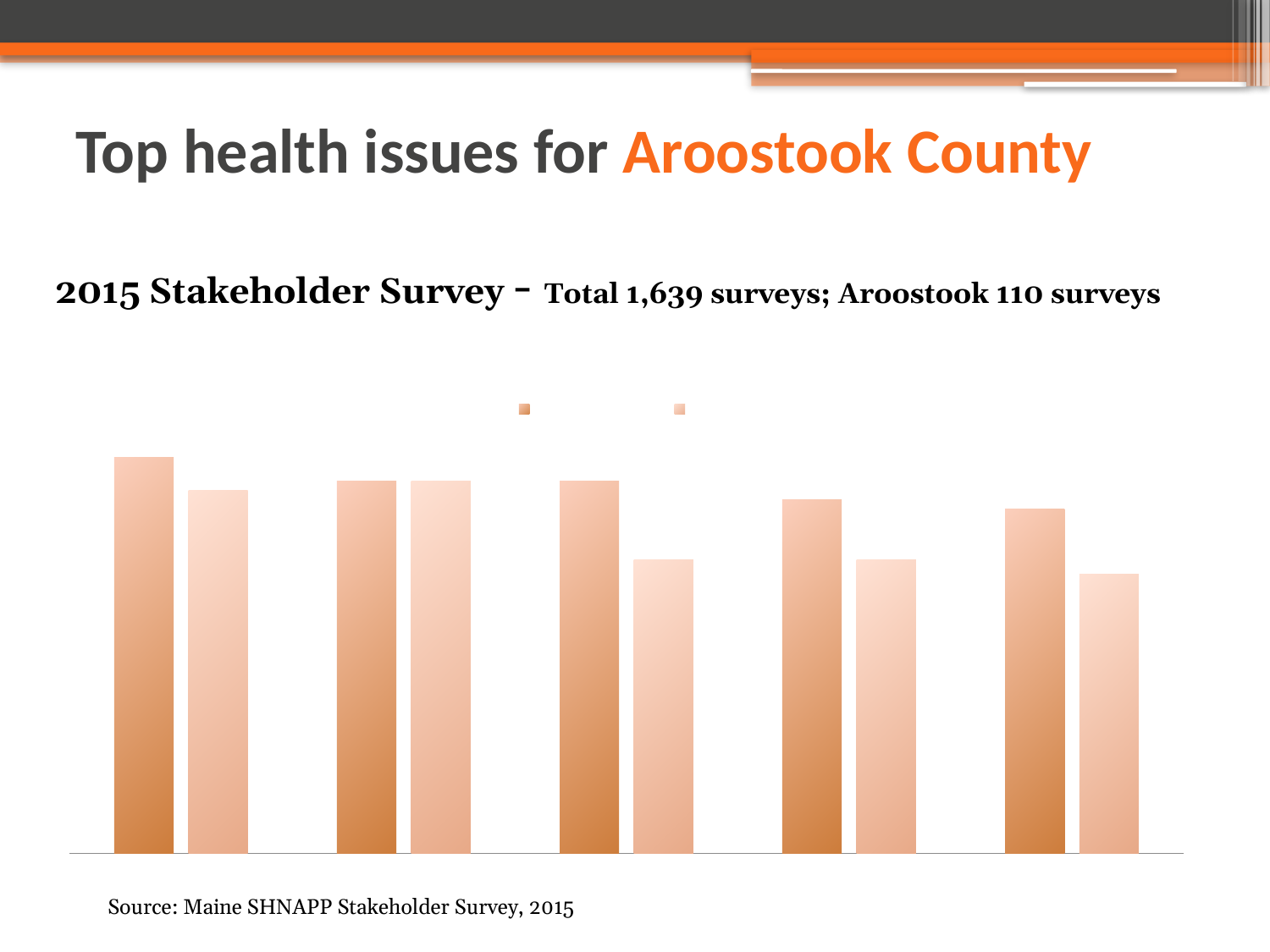

# Top health issues for Aroostook County
2015 Stakeholder Survey - Total 1,639 surveys; Aroostook 110 surveys

### Chart: % Reporting Health Topic as "Major" or "Critical" Problem

| Category | Aroostook County | Maine |
|---|---|---|
| Obesity | 0.85 | 0.78 |
| Drug and Alcohol Abuse | 0.8 | 0.8 |
| Cardiovascular Diseases | 0.8 | 0.63 |
| Diabetes | 0.76 | 0.63 |
| Respiratory Diseases | 0.74 | 0.6 |
Source: Maine SHNAPP Stakeholder Survey, 2015